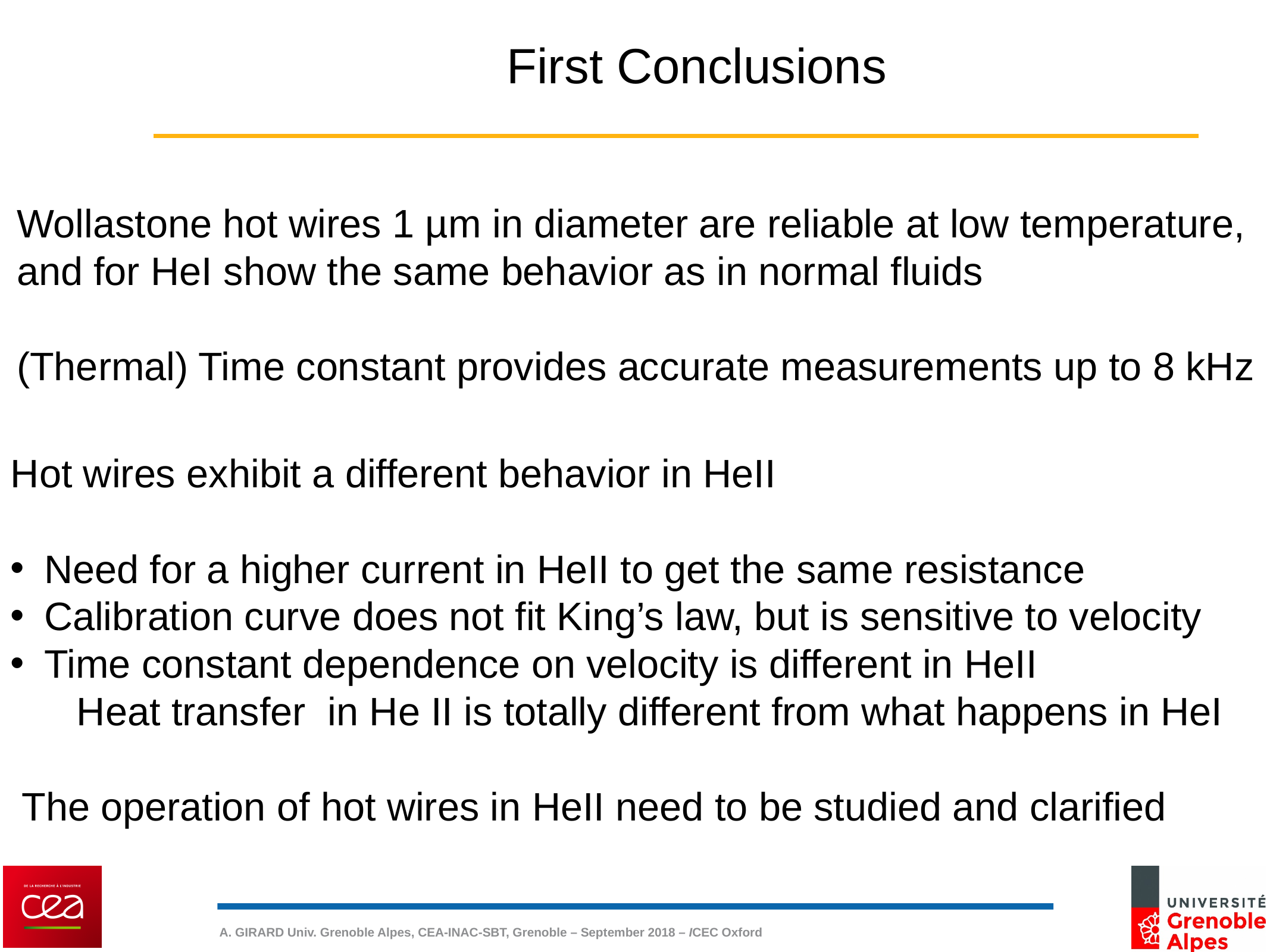

First Conclusions
Wollastone hot wires 1 µm in diameter are reliable at low temperature,
and for HeI show the same behavior as in normal fluids

(Thermal) Time constant provides accurate measurements up to 8 kHz
Hot wires exhibit a different behavior in HeII

Need for a higher current in HeII to get the same resistance
Calibration curve does not fit King’s law, but is sensitive to velocity
Time constant dependence on velocity is different in HeII
      Heat transfer  in He II is totally different from what happens in HeI

 The operation of hot wires in HeII need to be studied and clarified